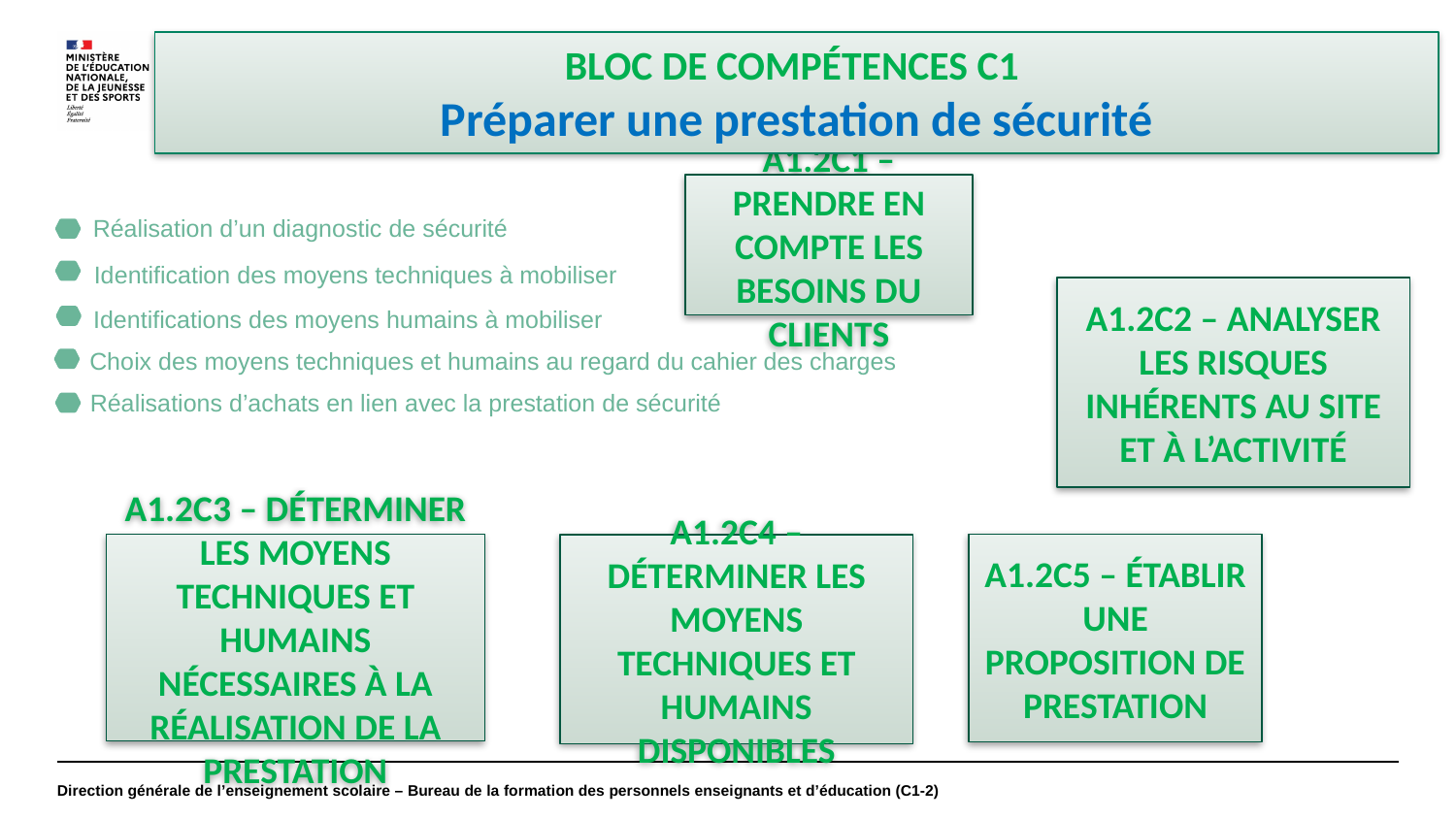

Bloc de compétences C1
Préparer une prestation de sécurité
A1.2C1 – prendre en compte les besoins du clients
Réalisation d’un diagnostic de sécurité

Identification des moyens techniques à mobiliser

A1.2C2 – Analyser les risques inhérents au site et à l’activité
Identifications des moyens humains à mobiliser

Choix des moyens techniques et humains au regard du cahier des charges

Réalisations d’achats en lien avec la prestation de sécurité

A1.2C3 – Déterminer les moyens techniques et humains nécessaires à la réalisation de la prestation
A1.2C5 – Établir une proposition de prestation
A1.2C4 – Déterminer les moyens techniques et humains disponibles
Direction générale de l’enseignement scolaire – Bureau de la formation des personnels enseignants et d’éducation (C1-2)